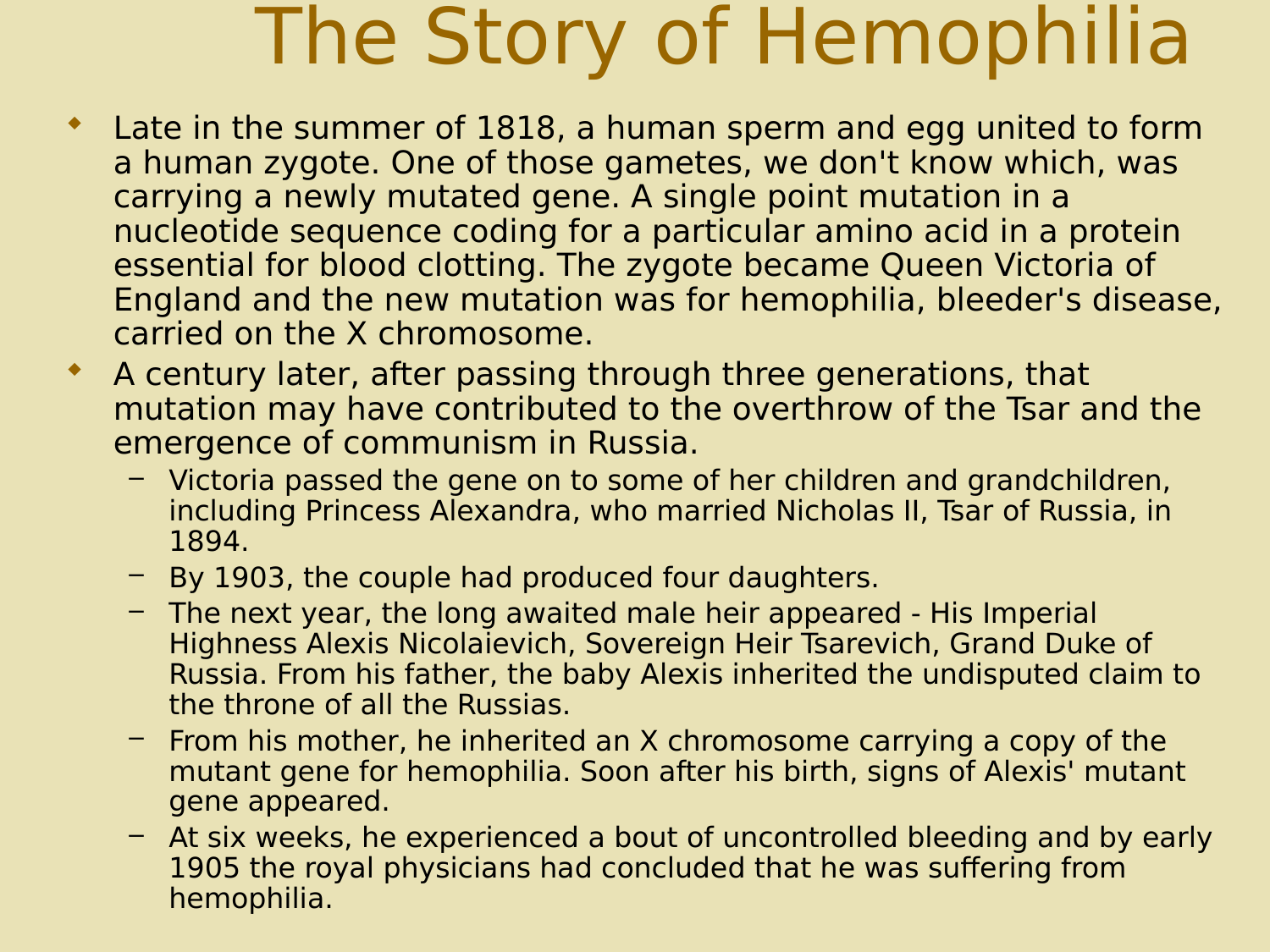

# The Story of Hemophilia
Late in the summer of 1818, a human sperm and egg united to form a human zygote. One of those gametes, we don't know which, was carrying a newly mutated gene. A single point mutation in a nucleotide sequence coding for a particular amino acid in a protein essential for blood clotting. The zygote became Queen Victoria of England and the new mutation was for hemophilia, bleeder's disease, carried on the X chromosome.
A century later, after passing through three generations, that mutation may have contributed to the overthrow of the Tsar and the emergence of communism in Russia.
Victoria passed the gene on to some of her children and grandchildren, including Princess Alexandra, who married Nicholas II, Tsar of Russia, in 1894.
By 1903, the couple had produced four daughters.
The next year, the long awaited male heir appeared - His Imperial Highness Alexis Nicolaievich, Sovereign Heir Tsarevich, Grand Duke of Russia. From his father, the baby Alexis inherited the undisputed claim to the throne of all the Russias.
From his mother, he inherited an X chromosome carrying a copy of the mutant gene for hemophilia. Soon after his birth, signs of Alexis' mutant gene appeared.
At six weeks, he experienced a bout of uncontrolled bleeding and by early 1905 the royal physicians had concluded that he was suffering from hemophilia.